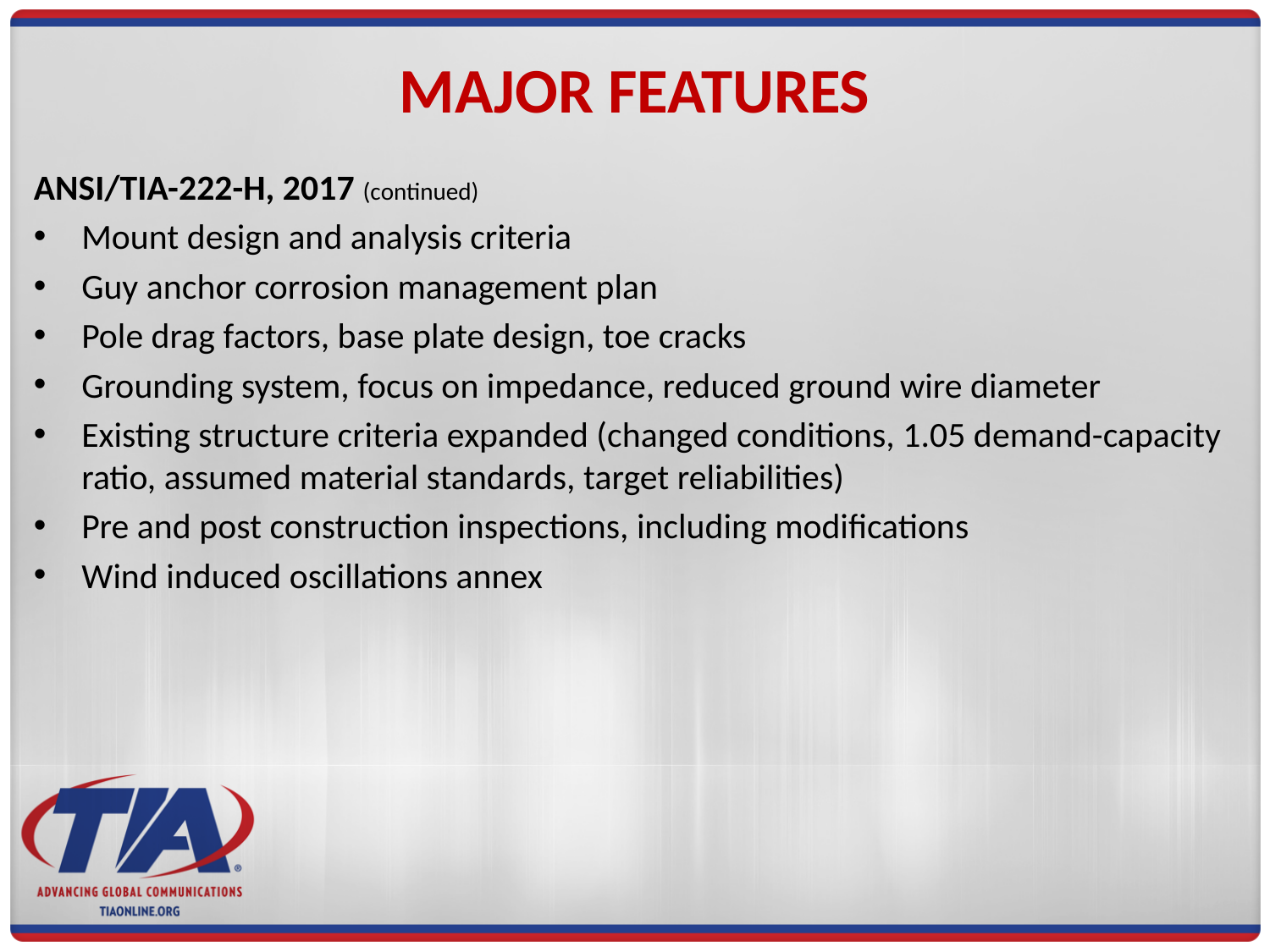

# MAJOR FEATURES
ANSI/TIA-222-H, 2017 (continued)
Mount design and analysis criteria
Guy anchor corrosion management plan
Pole drag factors, base plate design, toe cracks
Grounding system, focus on impedance, reduced ground wire diameter
Existing structure criteria expanded (changed conditions, 1.05 demand-capacity ratio, assumed material standards, target reliabilities)
Pre and post construction inspections, including modifications
Wind induced oscillations annex